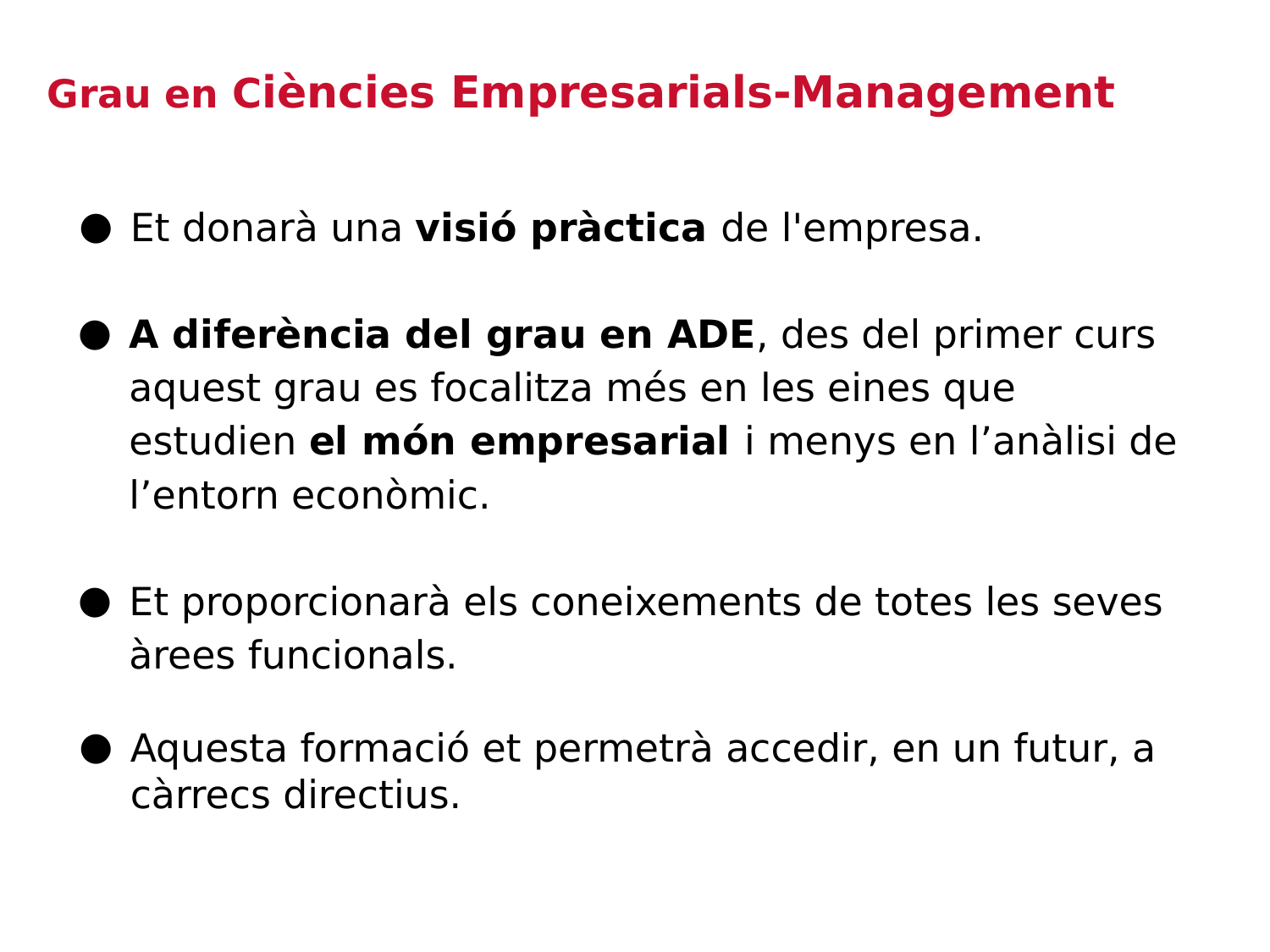

Grau en Ciències Empresarials-Management
Et donarà una visió pràctica de l'empresa.

A diferència del grau en ADE, des del primer curs aquest grau es focalitza més en les eines que estudien el món empresarial i menys en l’anàlisi de l’entorn econòmic.

Et proporcionarà els coneixements de totes les seves àrees funcionals.

Aquesta formació et permetrà accedir, en un futur, a càrrecs directius.